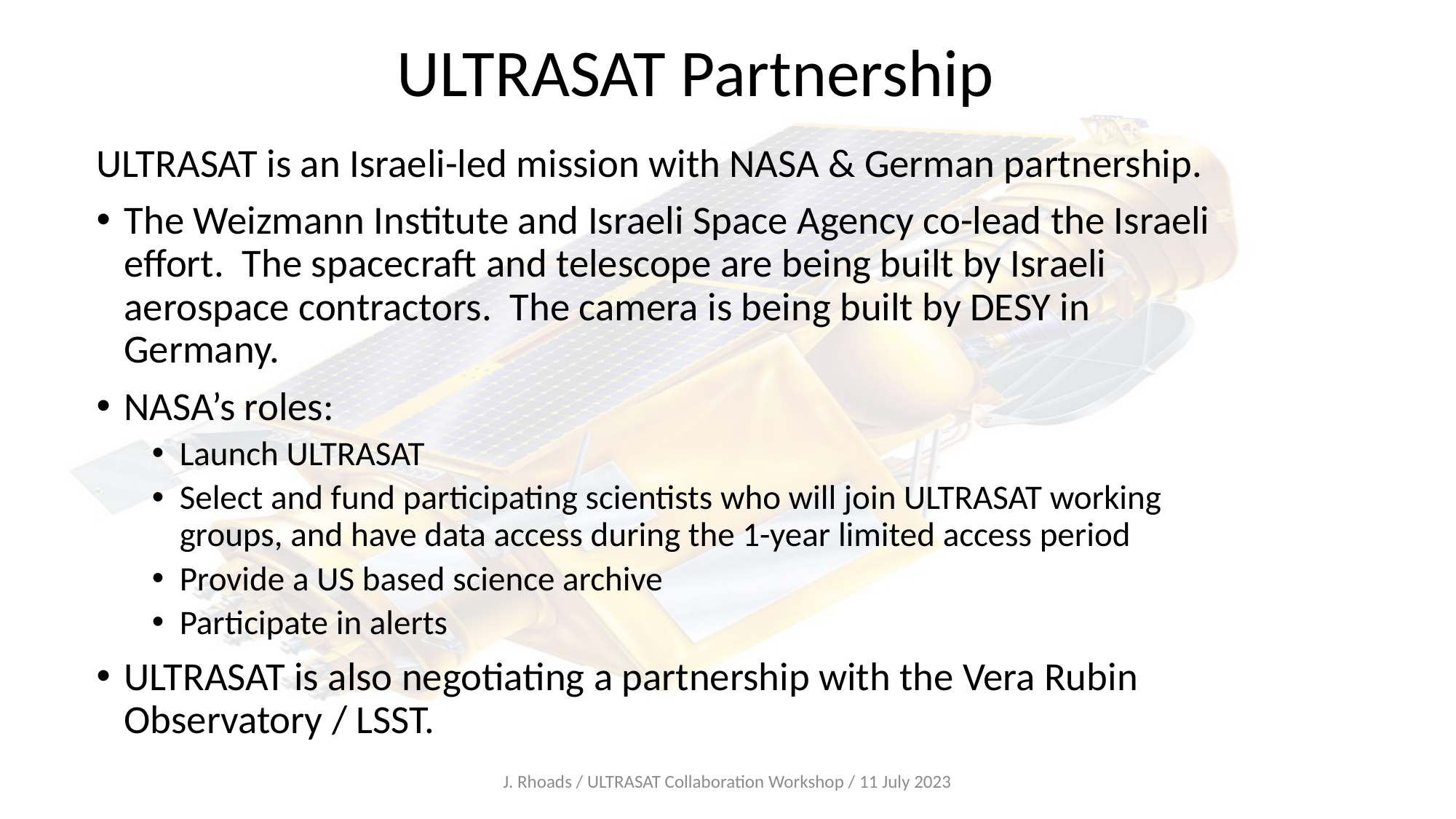

# ULTRASAT Partnership
ULTRASAT is an Israeli-led mission with NASA & German partnership.
The Weizmann Institute and Israeli Space Agency co-lead the Israeli effort.  The spacecraft and telescope are being built by Israeli aerospace contractors.  The camera is being built by DESY in Germany.
NASA’s roles:
Launch ULTRASAT
Select and fund participating scientists who will join ULTRASAT working groups, and have data access during the 1-year limited access period
Provide a US based science archive
Participate in alerts
ULTRASAT is also negotiating a partnership with the Vera Rubin Observatory / LSST.

J. Rhoads / ULTRASAT Collaboration Workshop / 11 July 2023